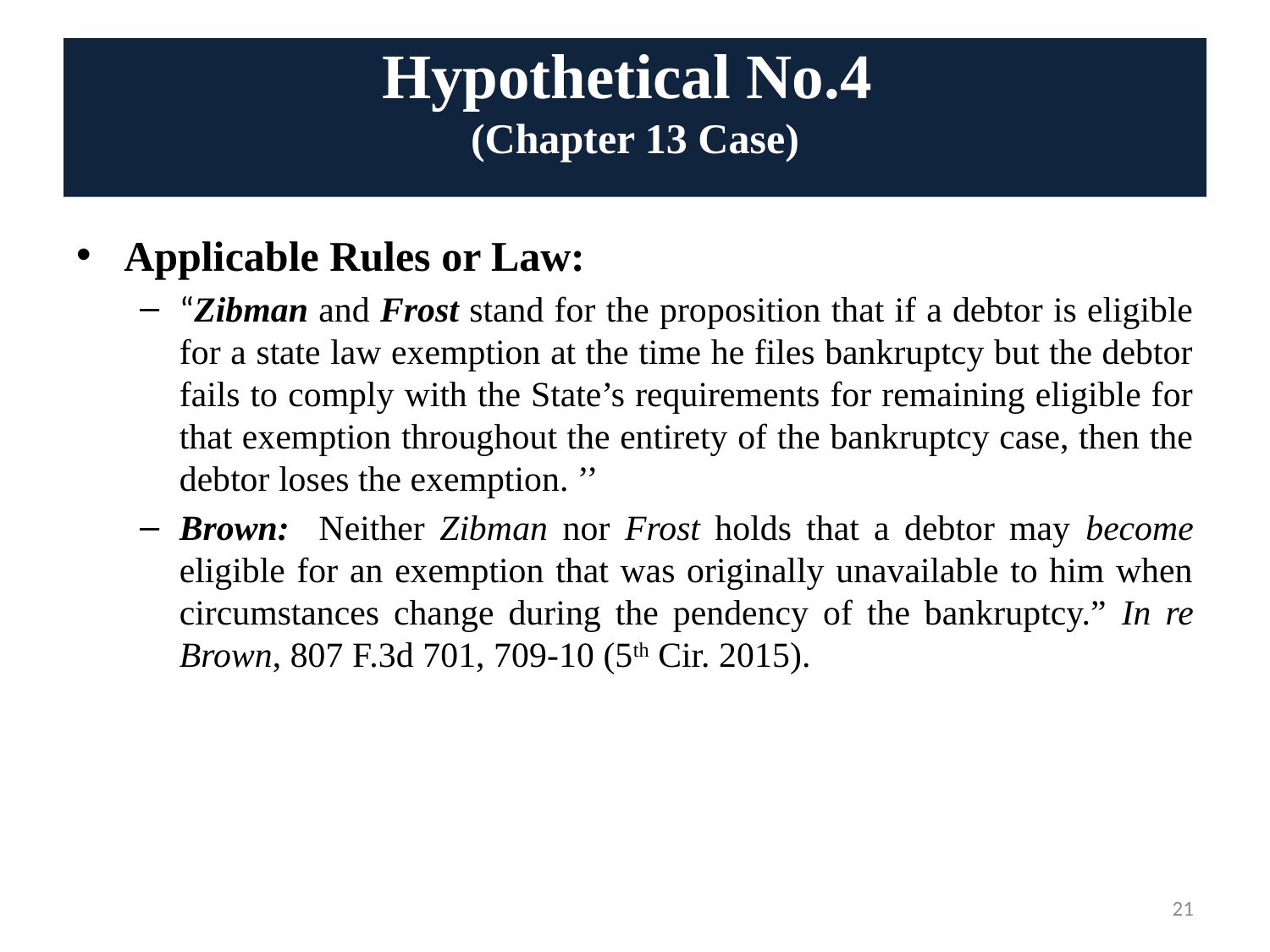

# Hypothetical No.4 (Chapter 13 Case)
Applicable Rules or Law:
“Zibman and Frost stand for the proposition that if a debtor is eligible for a state law exemption at the time he files bankruptcy but the debtor fails to comply with the State’s requirements for remaining eligible for that exemption throughout the entirety of the bankruptcy case, then the debtor loses the exemption. ’’
Brown:  Neither Zibman nor Frost holds that a debtor may become eligible for an exemption that was originally unavailable to him when circumstances change during the pendency of the bankruptcy.” In re Brown, 807 F.3d 701, 709-10 (5th Cir. 2015).

21